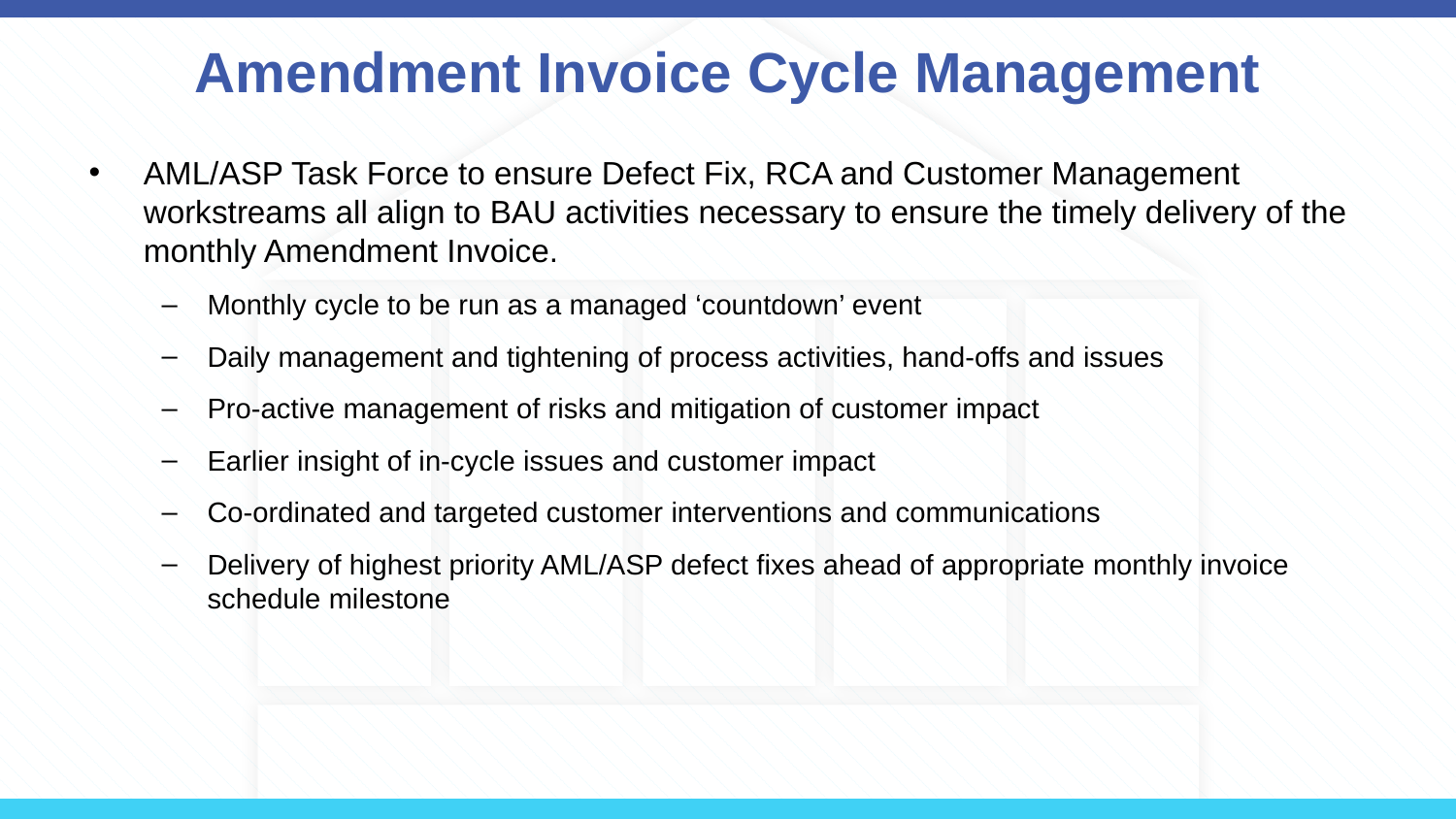

# Amendment Invoice Cycle Management
AML/ASP Task Force to ensure Defect Fix, RCA and Customer Management workstreams all align to BAU activities necessary to ensure the timely delivery of the monthly Amendment Invoice.
Monthly cycle to be run as a managed ‘countdown’ event
Daily management and tightening of process activities, hand-offs and issues
Pro-active management of risks and mitigation of customer impact
Earlier insight of in-cycle issues and customer impact
Co-ordinated and targeted customer interventions and communications
Delivery of highest priority AML/ASP defect fixes ahead of appropriate monthly invoice schedule milestone